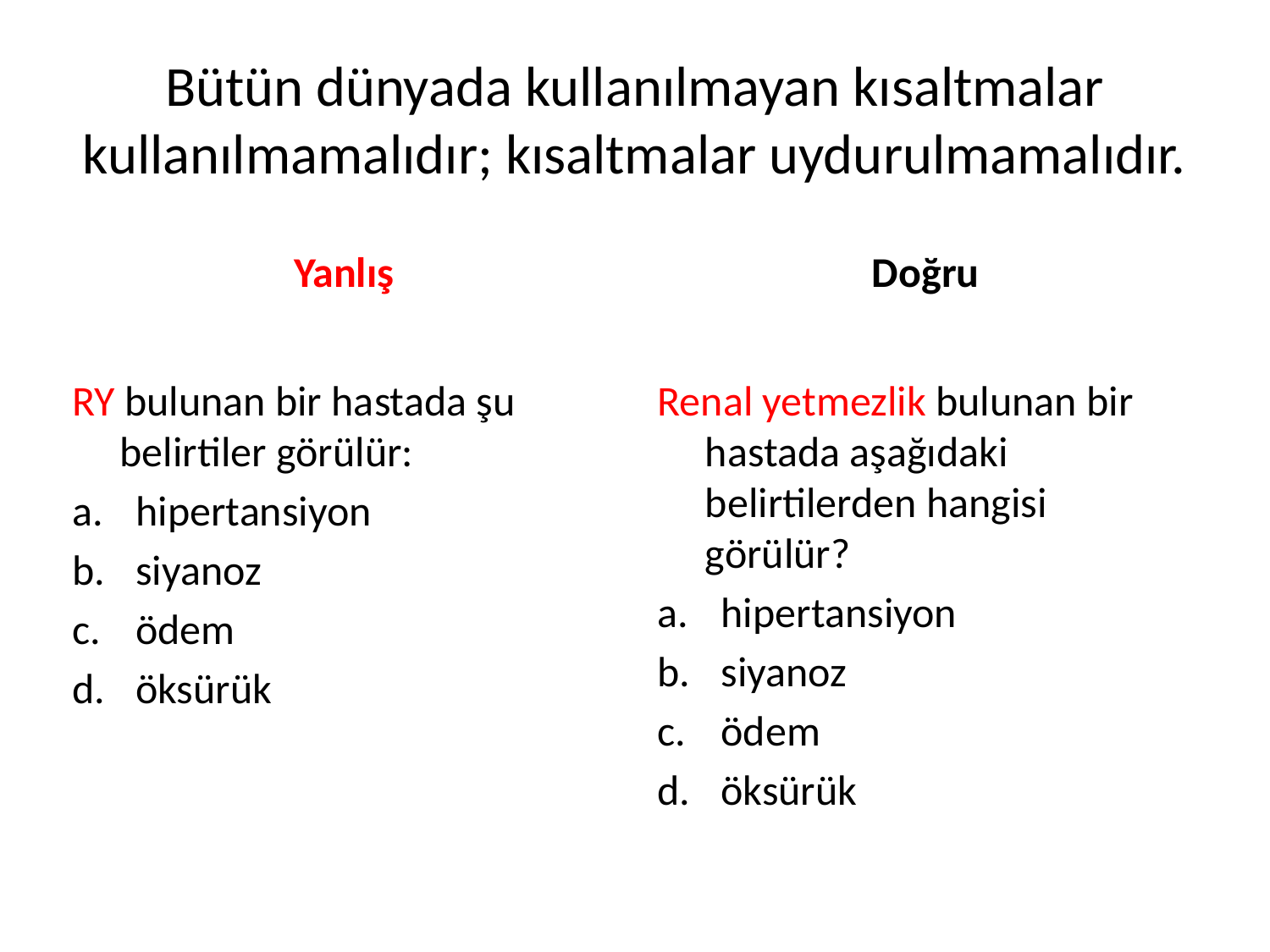

# Bütün dünyada kullanılmayan kısaltmalar kullanılmamalıdır; kısaltmalar uydurulmamalıdır.
Yanlış
Doğru
RY bulunan bir hastada şu belirtiler görülür:
hipertansiyon
siyanoz
ödem
öksürük
Renal yetmezlik bulunan bir hastada aşağıdaki belirtilerden hangisi görülür?
hipertansiyon
siyanoz
ödem
öksürük